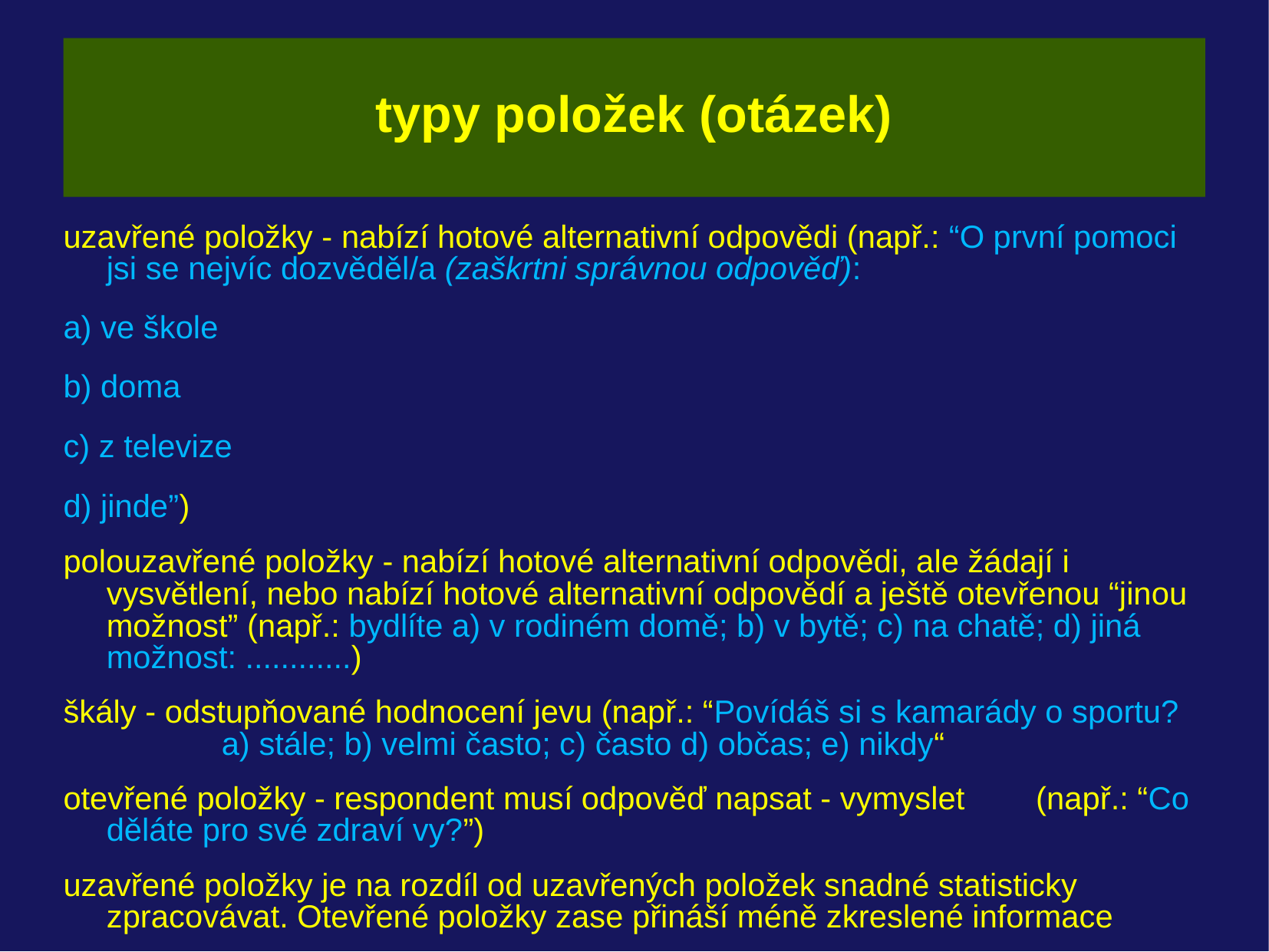

# typy položek (otázek)
uzavřené položky - nabízí hotové alternativní odpovědi (např.: “O první pomoci jsi se nejvíc dozvěděl/a (zaškrtni správnou odpověď):
a) ve škole
b) doma
c) z televize
d) jinde”)
polouzavřené položky - nabízí hotové alternativní odpovědi, ale žádají i vysvětlení, nebo nabízí hotové alternativní odpovědí a ještě otevřenou “jinou možnost” (např.: bydlíte a) v rodiném domě; b) v bytě; c) na chatě; d) jiná možnost: ............)
škály - odstupňované hodnocení jevu (např.: “Povídáš si s kamarády o sportu?	a) stále; b) velmi často; c) často d) občas; e) nikdy“
otevřené položky - respondent musí odpověď napsat - vymyslet	 (např.: “Co děláte pro své zdraví vy?”)
uzavřené položky je na rozdíl od uzavřených položek snadné statisticky zpracovávat. Otevřené položky zase přináší méně zkreslené informace